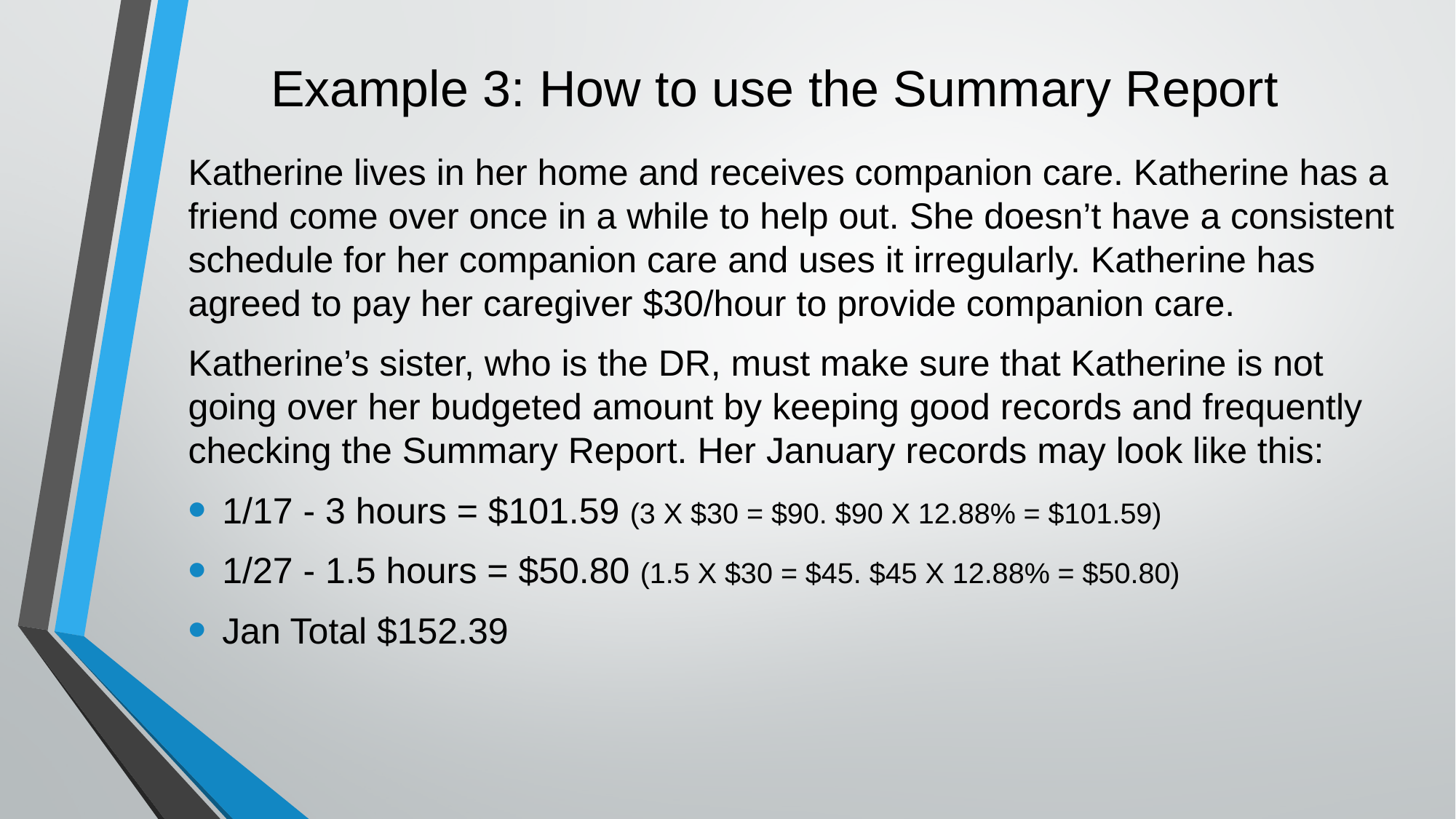

Example 3: How to use the Summary Report
Katherine lives in her home and receives companion care. Katherine has a friend come over once in a while to help out. She doesn’t have a consistent schedule for her companion care and uses it irregularly. Katherine has agreed to pay her caregiver $30/hour to provide companion care.
Katherine’s sister, who is the DR, must make sure that Katherine is not going over her budgeted amount by keeping good records and frequently checking the Summary Report. Her January records may look like this:
1/17 - 3 hours = $101.59 (3 X $30 = $90. $90 X 12.88% = $101.59)
1/27 - 1.5 hours = $50.80 (1.5 X $30 = $45. $45 X 12.88% = $50.80)
Jan Total $152.39